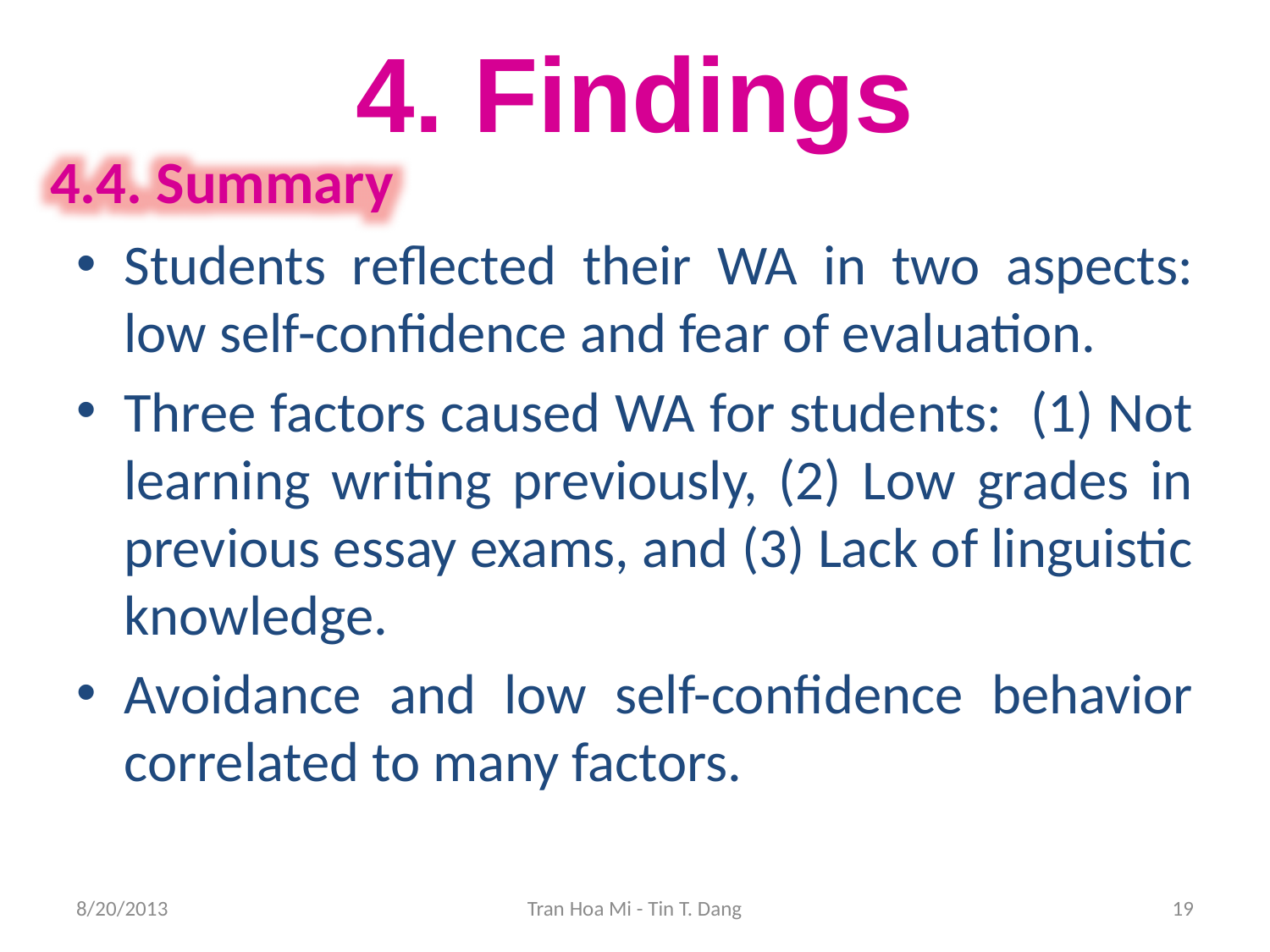

# 4. Findings
4.4. Summary
Students reflected their WA in two aspects: low self-confidence and fear of evaluation.
Three factors caused WA for students:  (1) Not learning writing previously, (2) Low grades in previous essay exams, and (3) Lack of linguistic knowledge.
Avoidance and low self-confidence behavior correlated to many factors.

8/20/2013
Tran Hoa Mi - Tin T. Dang
19